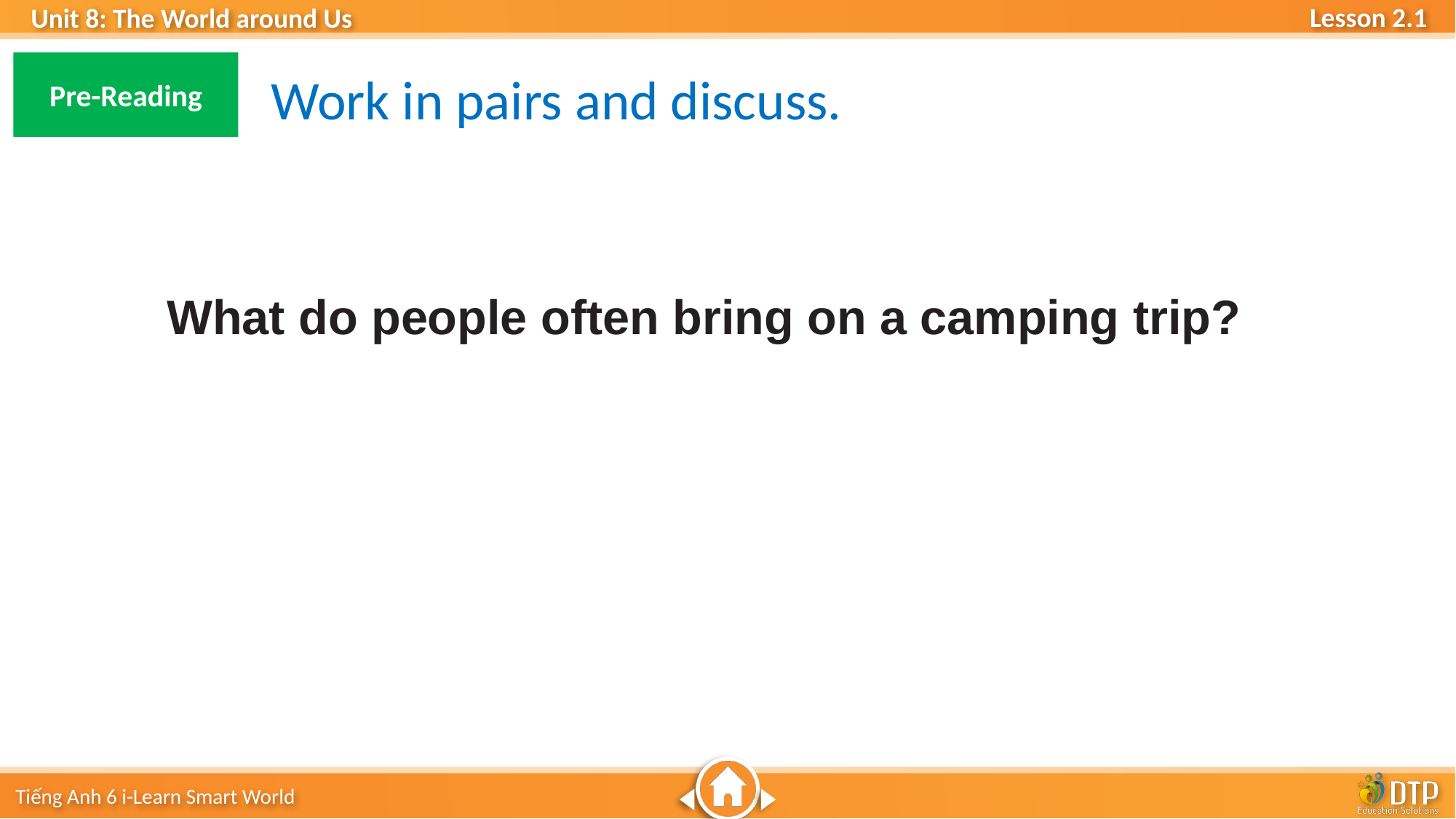

Pre-Reading
Work in pairs and discuss.
What do people often bring on a camping trip?